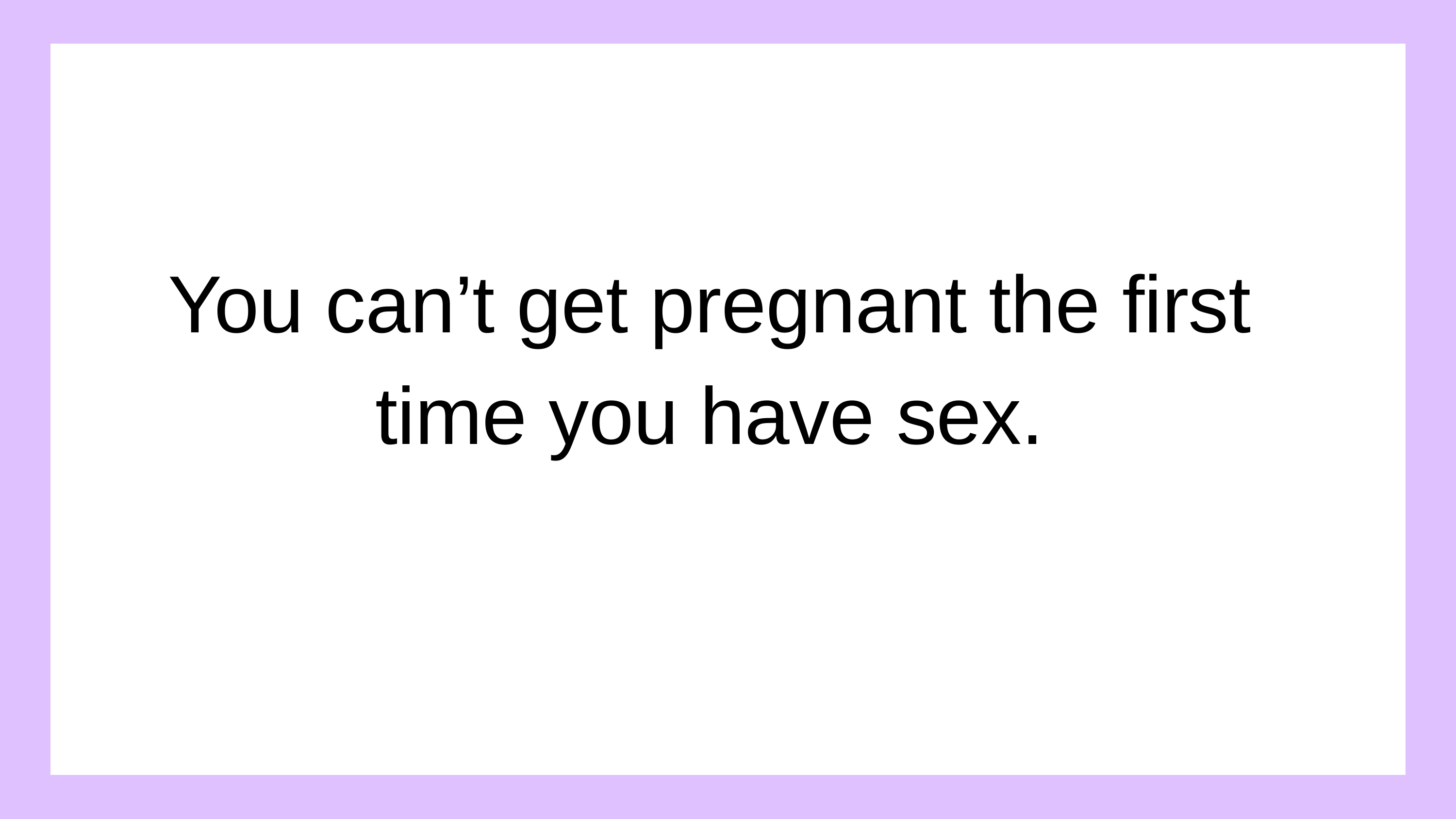

You can’t get pregnant the first time you have sex.